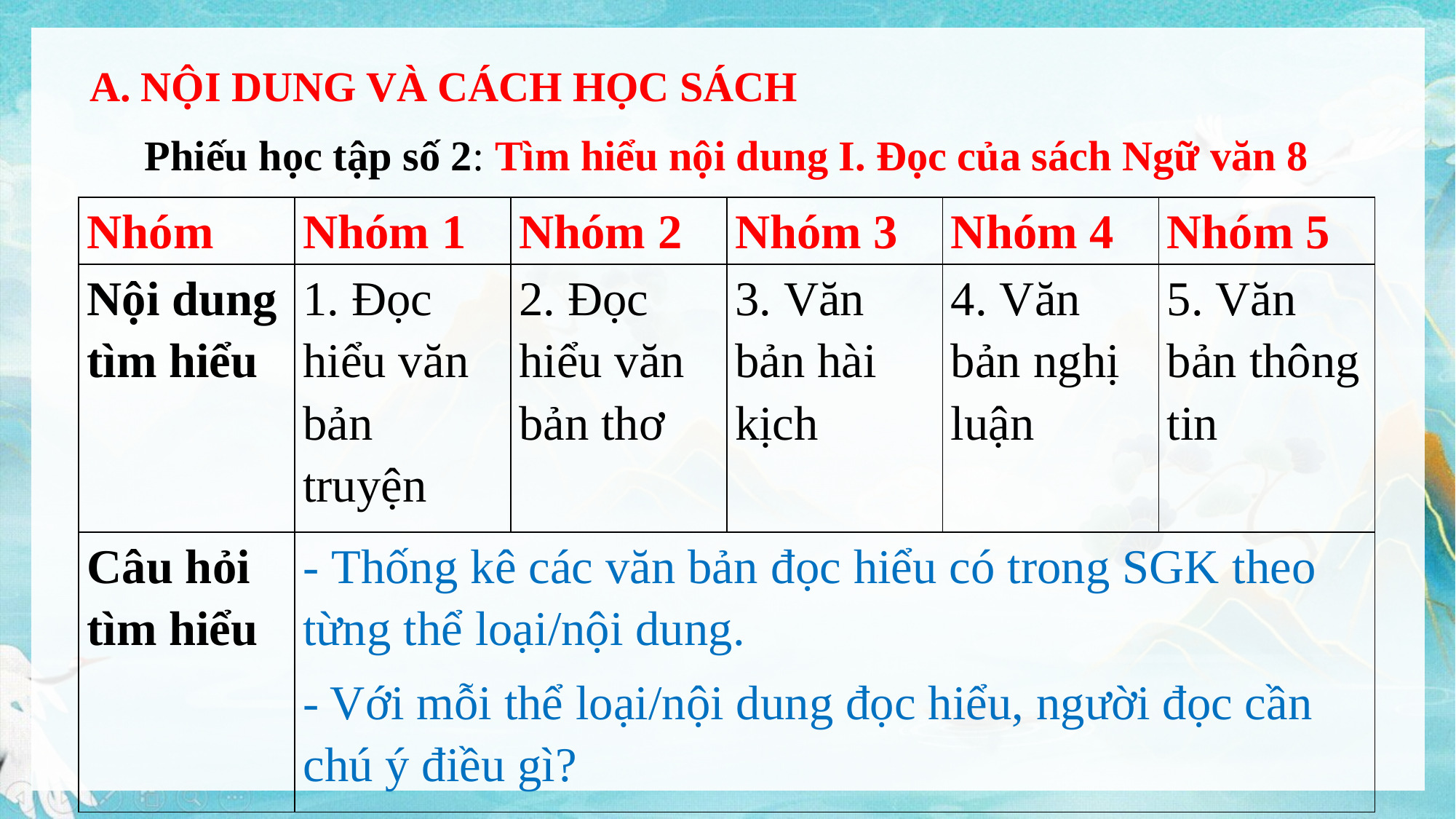

A. NỘI DUNG VÀ CÁCH HỌC SÁCH
Phiếu học tập số 2: Tìm hiểu nội dung I. Đọc của sách Ngữ văn 8
| Nhóm | Nhóm 1 | Nhóm 2 | Nhóm 3 | Nhóm 4 | Nhóm 5 |
| --- | --- | --- | --- | --- | --- |
| Nội dung tìm hiểu | 1. Đọc hiểu văn bản truyện | 2. Đọc hiểu văn bản thơ | 3. Văn bản hài kịch | 4. Văn bản nghị luận | 5. Văn bản thông tin |
| Câu hỏi tìm hiểu | - Thống kê các văn bản đọc hiểu có trong SGK theo từng thể loại/nội dung. - Với mỗi thể loại/nội dung đọc hiểu, người đọc cần chú ý điều gì? |  |  |  |  |